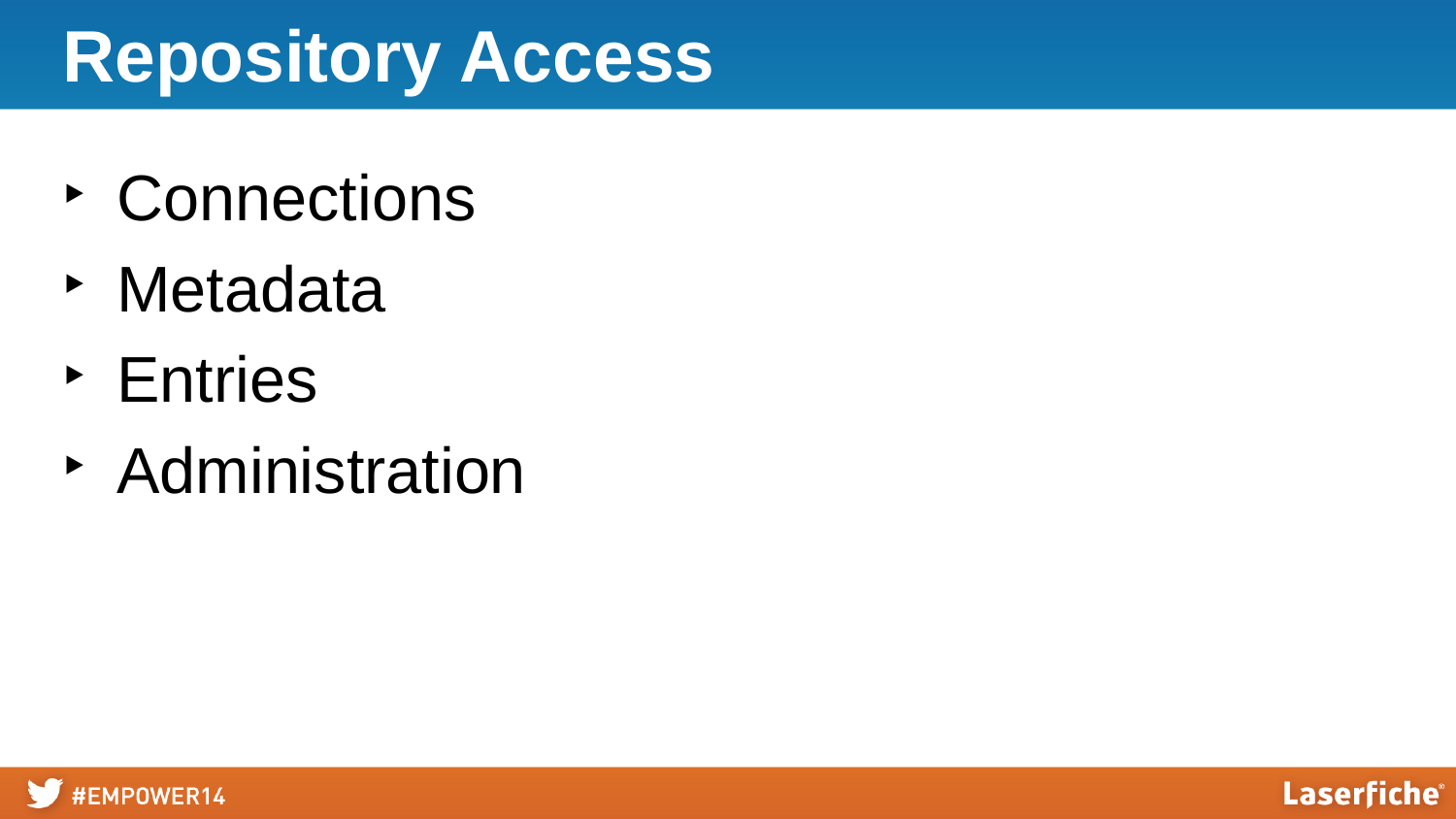

# Repository Access
Connections
Metadata
Entries
Administration